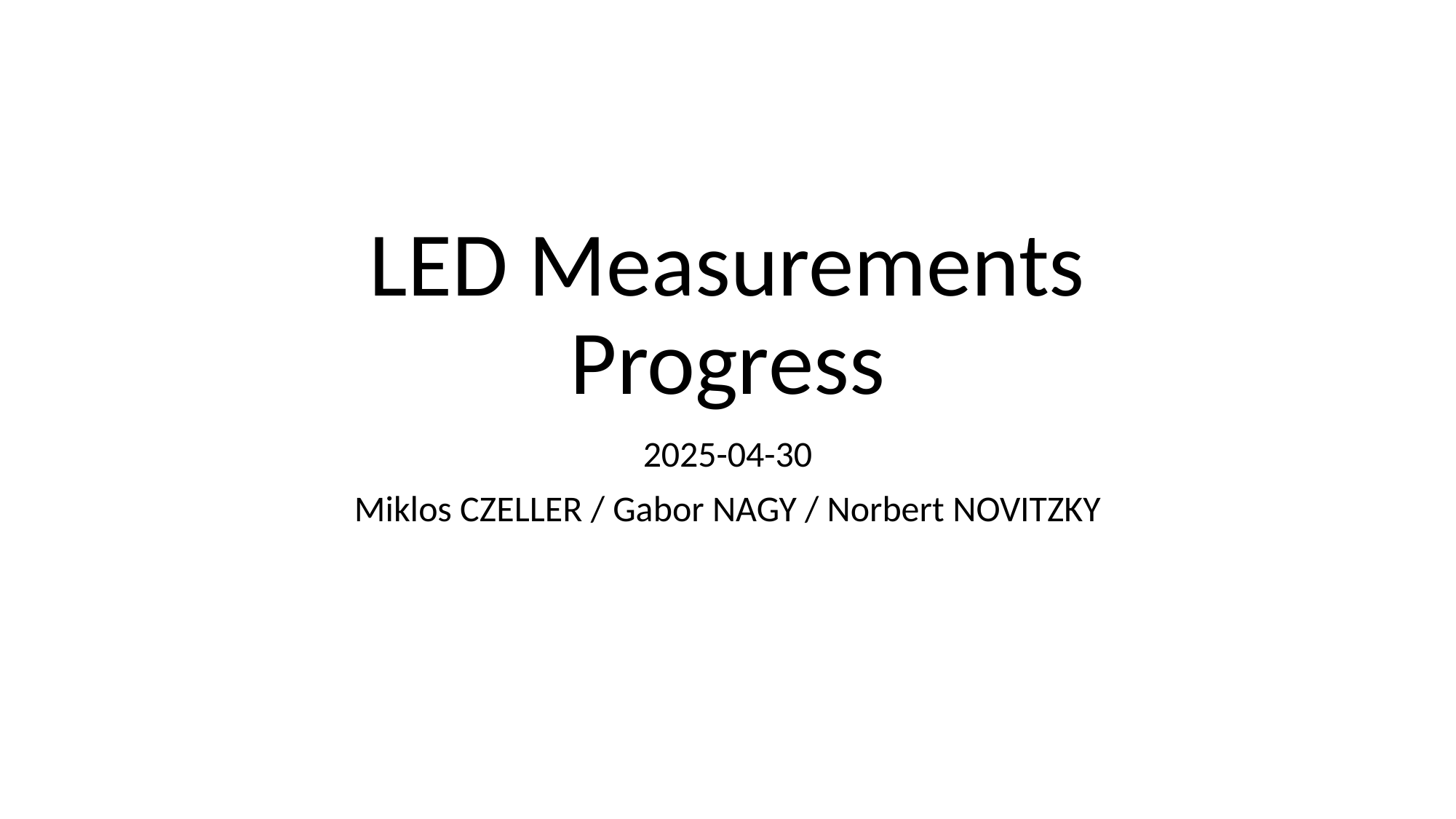

# LED Measurements Progress
2025-04-30
Miklos CZELLER / Gabor NAGY / Norbert NOVITZKY